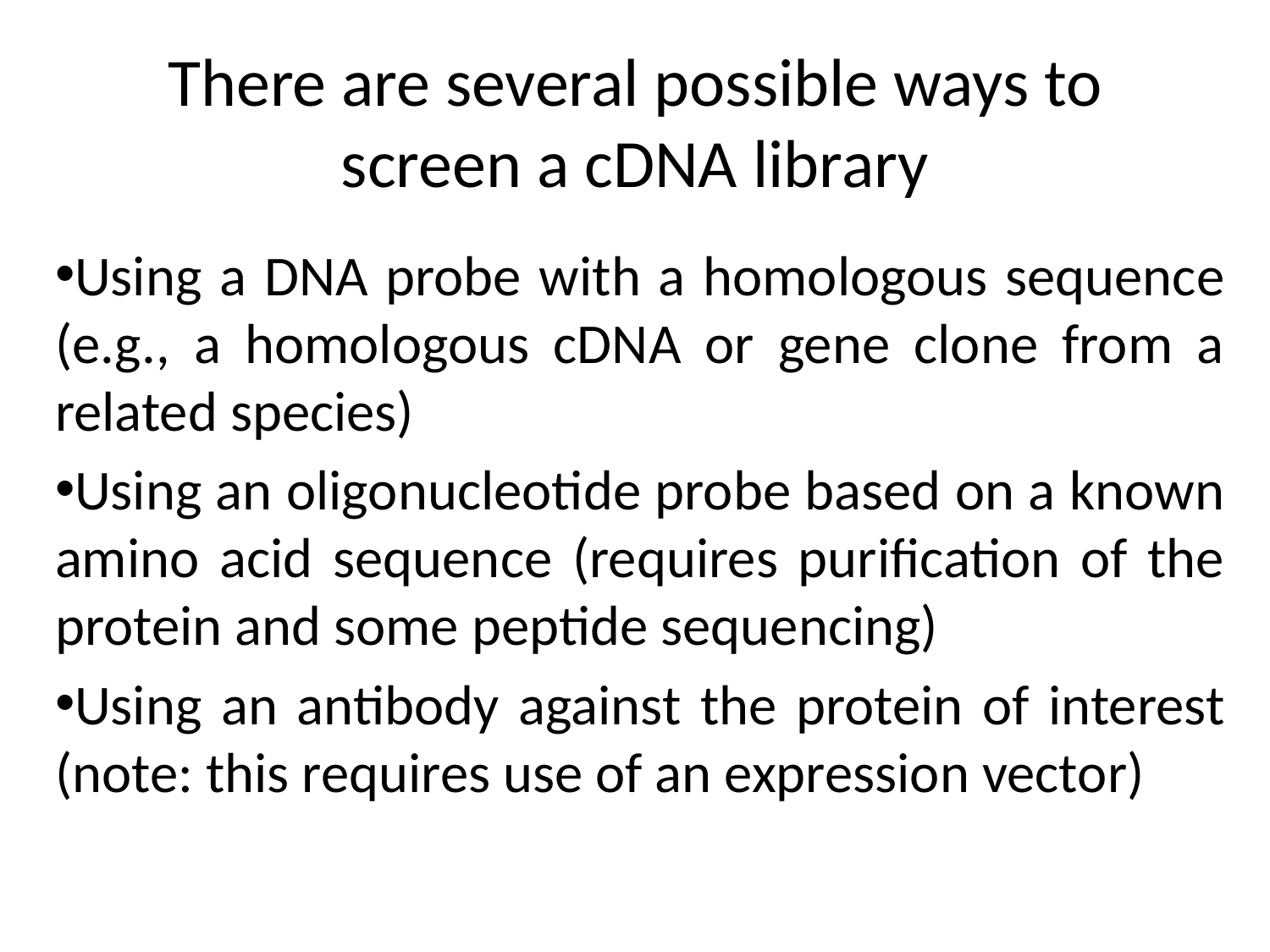

# There are several possible ways to screen a cDNA library
Using a DNA probe with a homologous sequence (e.g., a homologous cDNA or gene clone from a related species)
Using an oligonucleotide probe based on a known amino acid sequence (requires purification of the protein and some peptide sequencing)
Using an antibody against the protein of interest (note: this requires use of an expression vector)